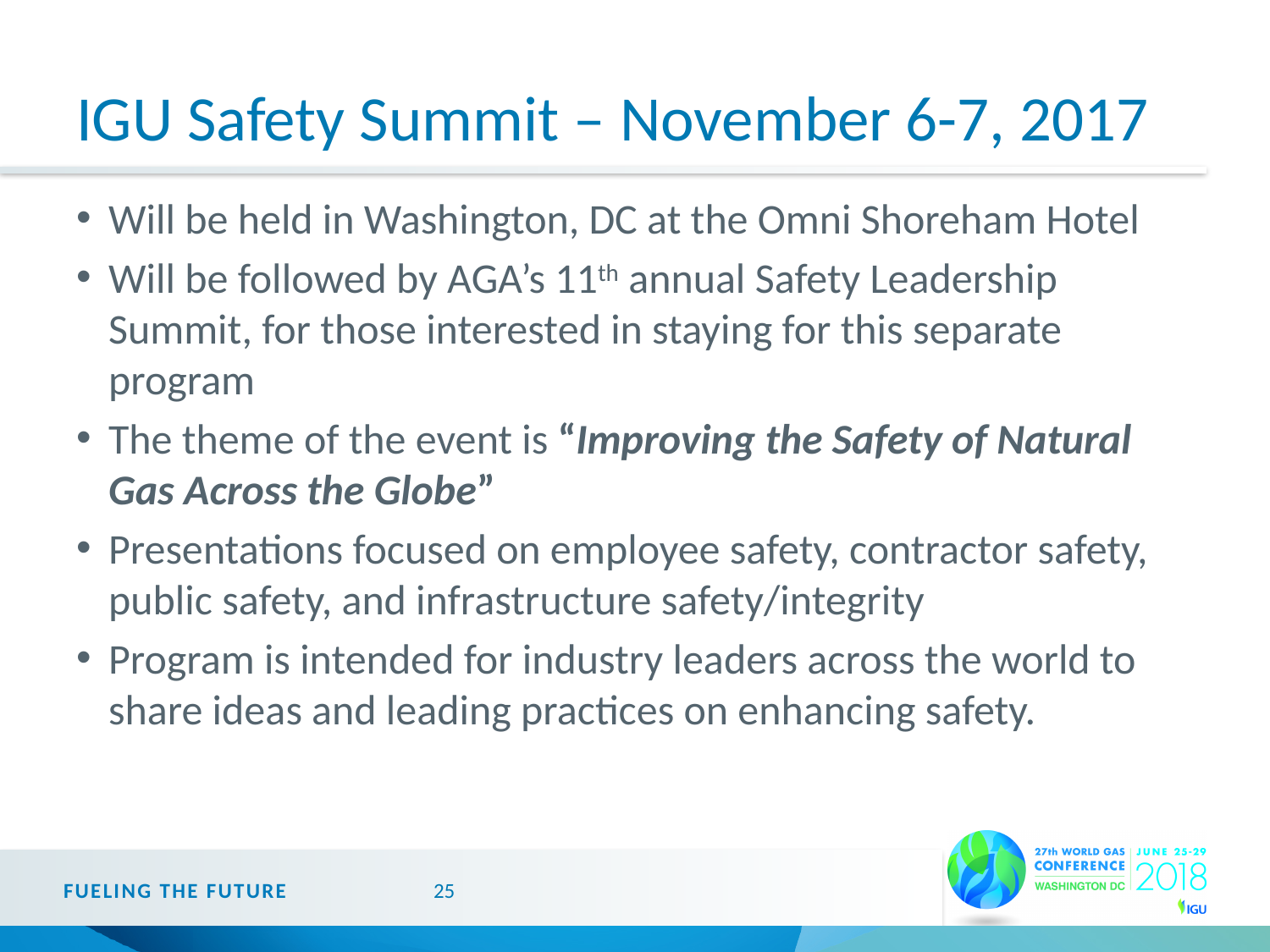

# IGU Safety Summit – November 6-7, 2017
Will be held in Washington, DC at the Omni Shoreham Hotel
Will be followed by AGA’s 11th annual Safety Leadership Summit, for those interested in staying for this separate program
The theme of the event is “Improving the Safety of Natural Gas Across the Globe”
Presentations focused on employee safety, contractor safety, public safety, and infrastructure safety/integrity
Program is intended for industry leaders across the world to share ideas and leading practices on enhancing safety.

FUELING THE FUTURE
25